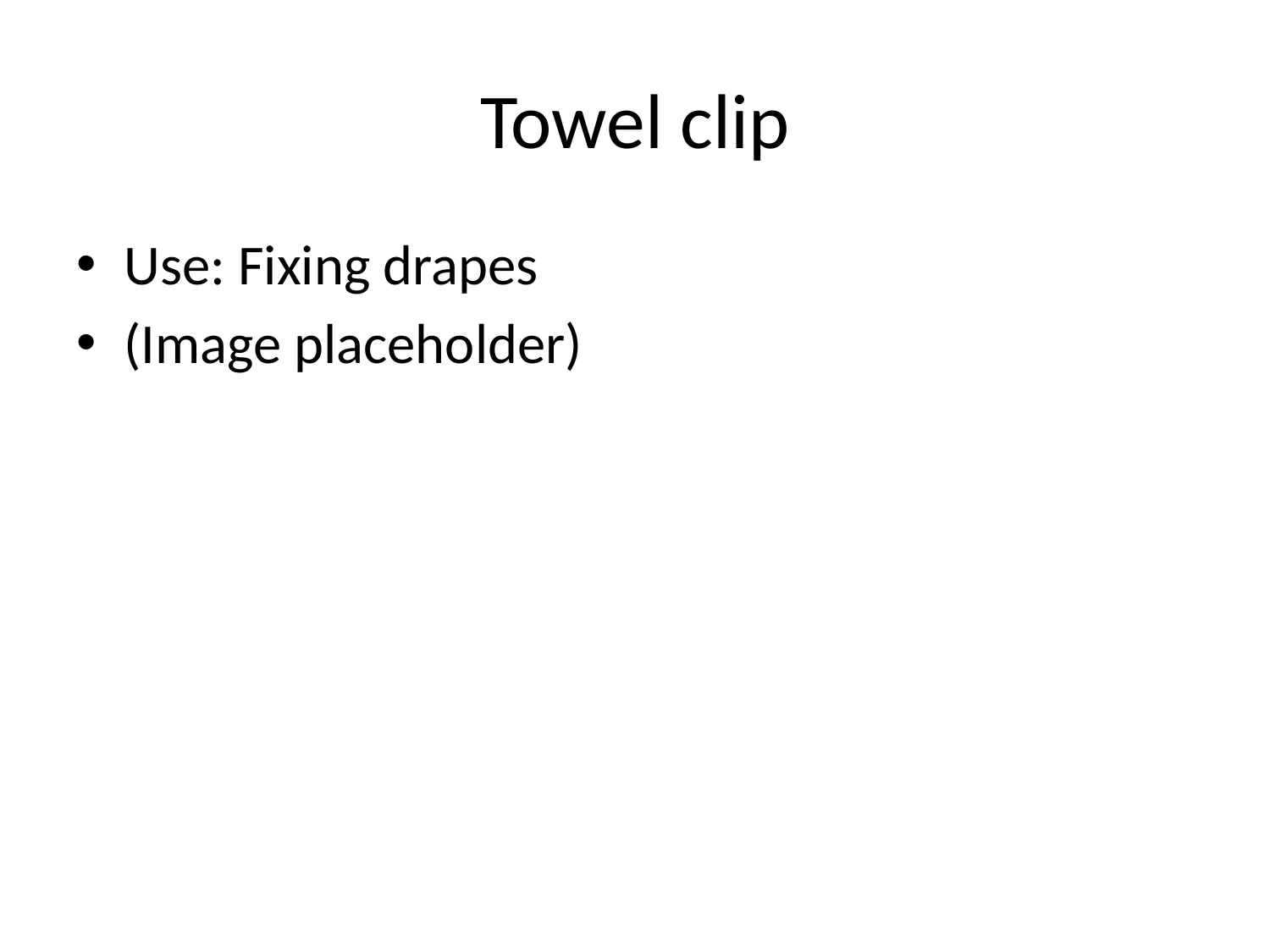

# Towel clip
Use: Fixing drapes
(Image placeholder)